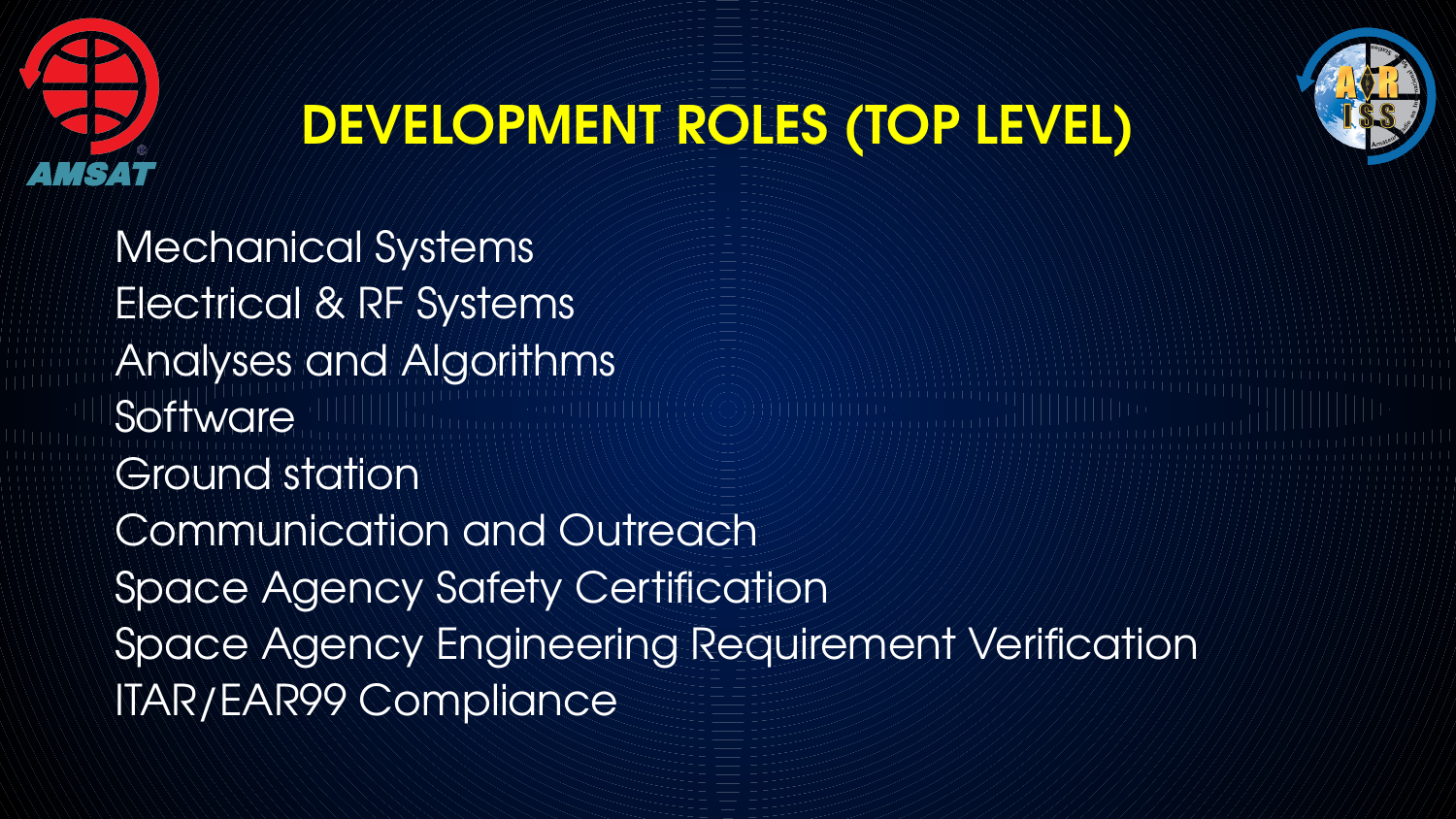

# Development Roles (Top Level)
Mechanical Systems
Electrical & RF Systems
Analyses and Algorithms
Software
Ground station
Communication and Outreach
Space Agency Safety Certification
Space Agency Engineering Requirement Verification
ITAR/EAR99 Compliance